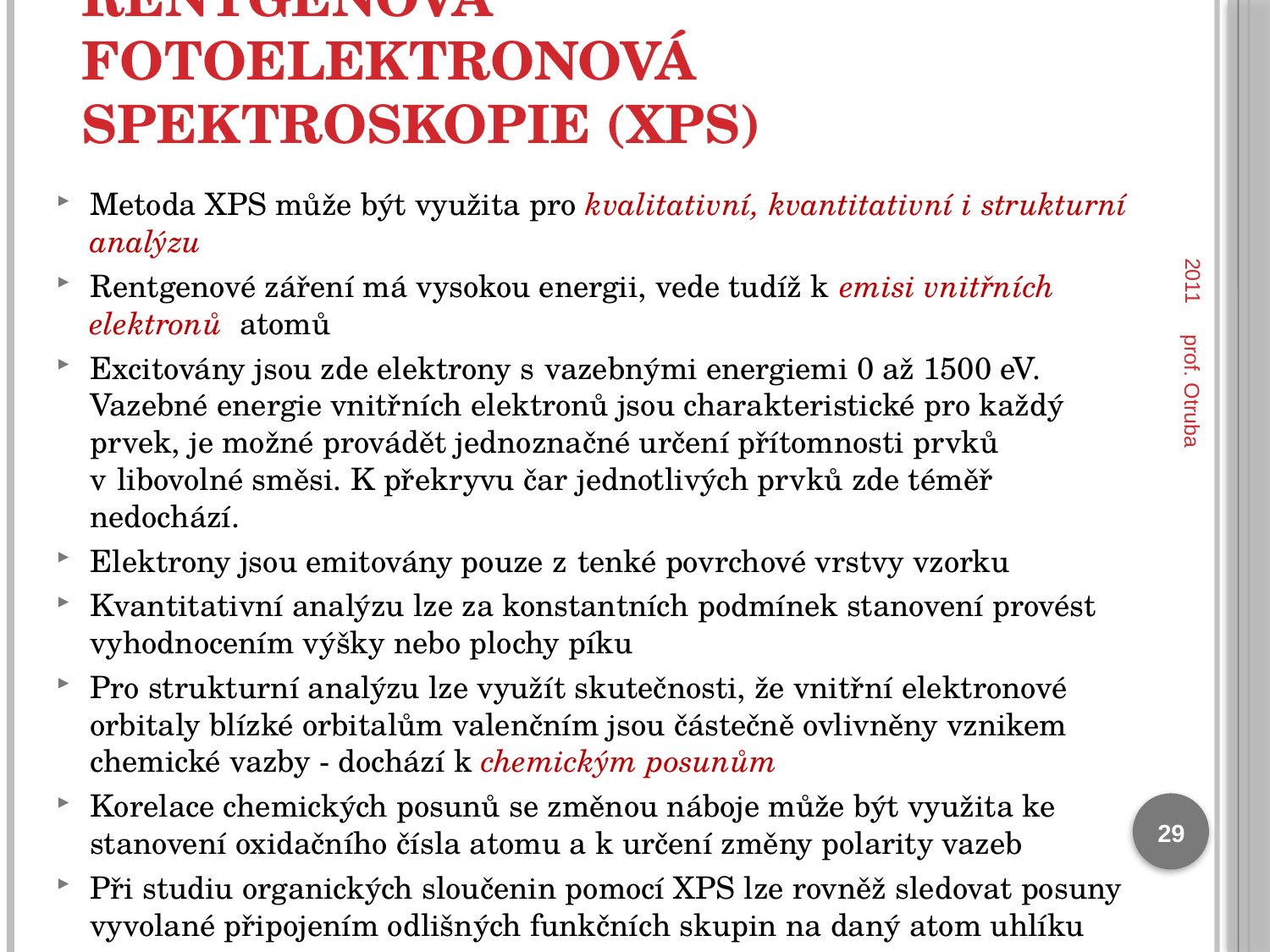

# Rentgenová fotoelektronová spektroskopie (XPS)
2011
Metoda XPS může být využita pro kvalitativní, kvantitativní i strukturní analýzu
Rentgenové záření má vysokou energii, vede tudíž k emisi vnitřních elektronů  atomů
Excitovány jsou zde elektrony s vazebnými energiemi 0 až 1500 eV. Vazebné energie vnitřních elektronů jsou charakteristické pro každý prvek, je možné provádět jednoznačné určení přítomnosti prvků v libovolné směsi. K překryvu čar jednotlivých prvků zde téměř nedochází.
Elektrony jsou emitovány pouze z tenké povrchové vrstvy vzorku
Kvantitativní analýzu lze za konstantních podmínek stanovení provést vyhodnocením výšky nebo plochy píku
Pro strukturní analýzu lze využít skutečnosti, že vnitřní elektronové orbitaly blízké orbitalům valenčním jsou částečně ovlivněny vznikem chemické vazby - dochází k chemickým posunům
Korelace chemických posunů se změnou náboje může být využita ke stanovení oxidačního čísla atomu a k určení změny polarity vazeb
Při studiu organických sloučenin pomocí XPS lze rovněž sledovat posuny vyvolané připojením odlišných funkčních skupin na daný atom uhlíku
prof. Otruba
29